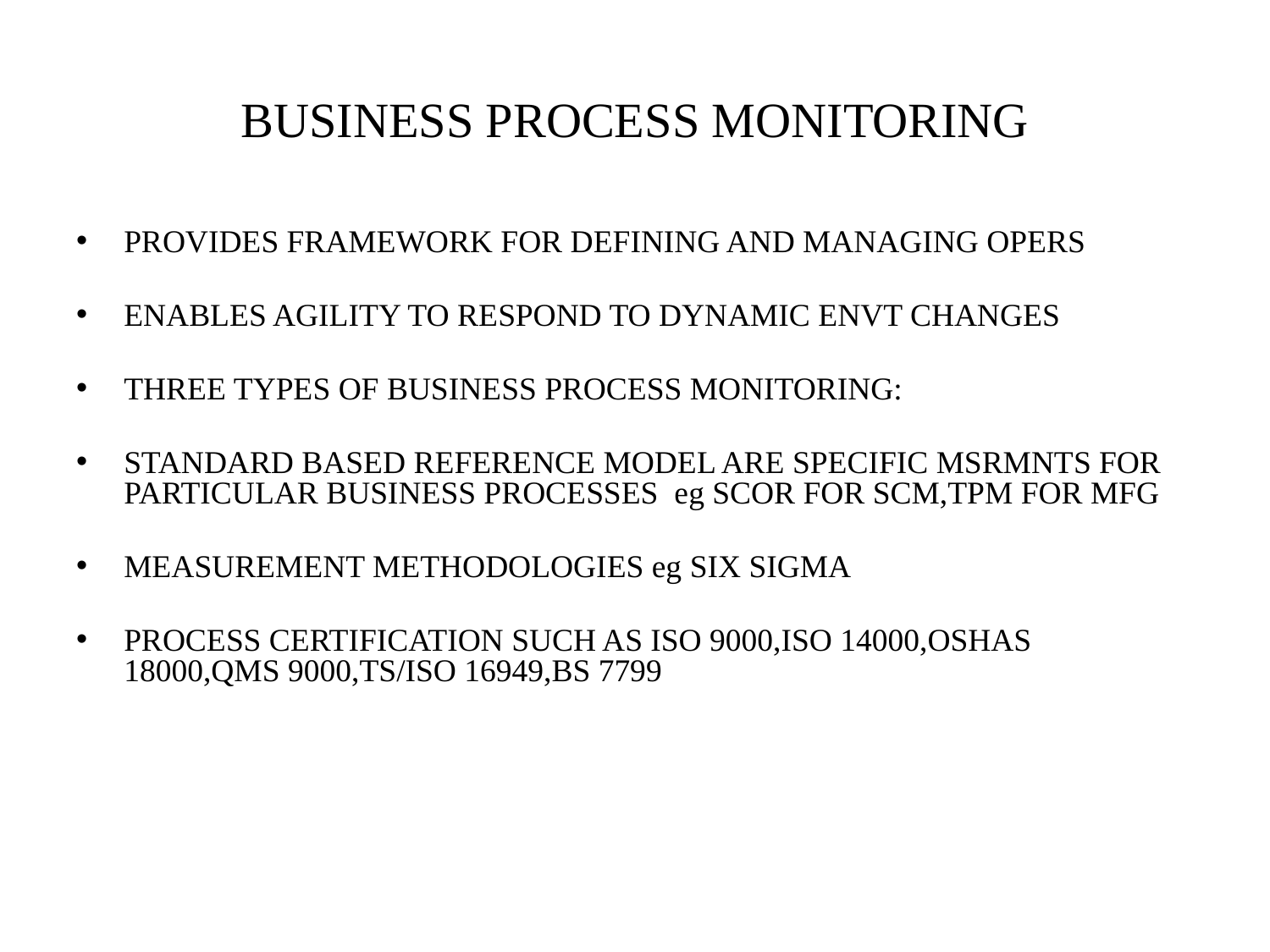

# BUSINESS PROCESS MONITORING
PROVIDES FRAMEWORK FOR DEFINING AND MANAGING OPERS

ENABLES AGILITY TO RESPOND TO DYNAMIC ENVT CHANGES

THREE TYPES OF BUSINESS PROCESS MONITORING:

STANDARD BASED REFERENCE MODEL ARE SPECIFIC MSRMNTS FOR PARTICULAR BUSINESS PROCESSES  eg SCOR FOR SCM,TPM FOR MFG

MEASUREMENT METHODOLOGIES eg SIX SIGMA

PROCESS CERTIFICATION SUCH AS ISO 9000,ISO 14000,OSHAS 18000,QMS 9000,TS/ISO 16949,BS 7799